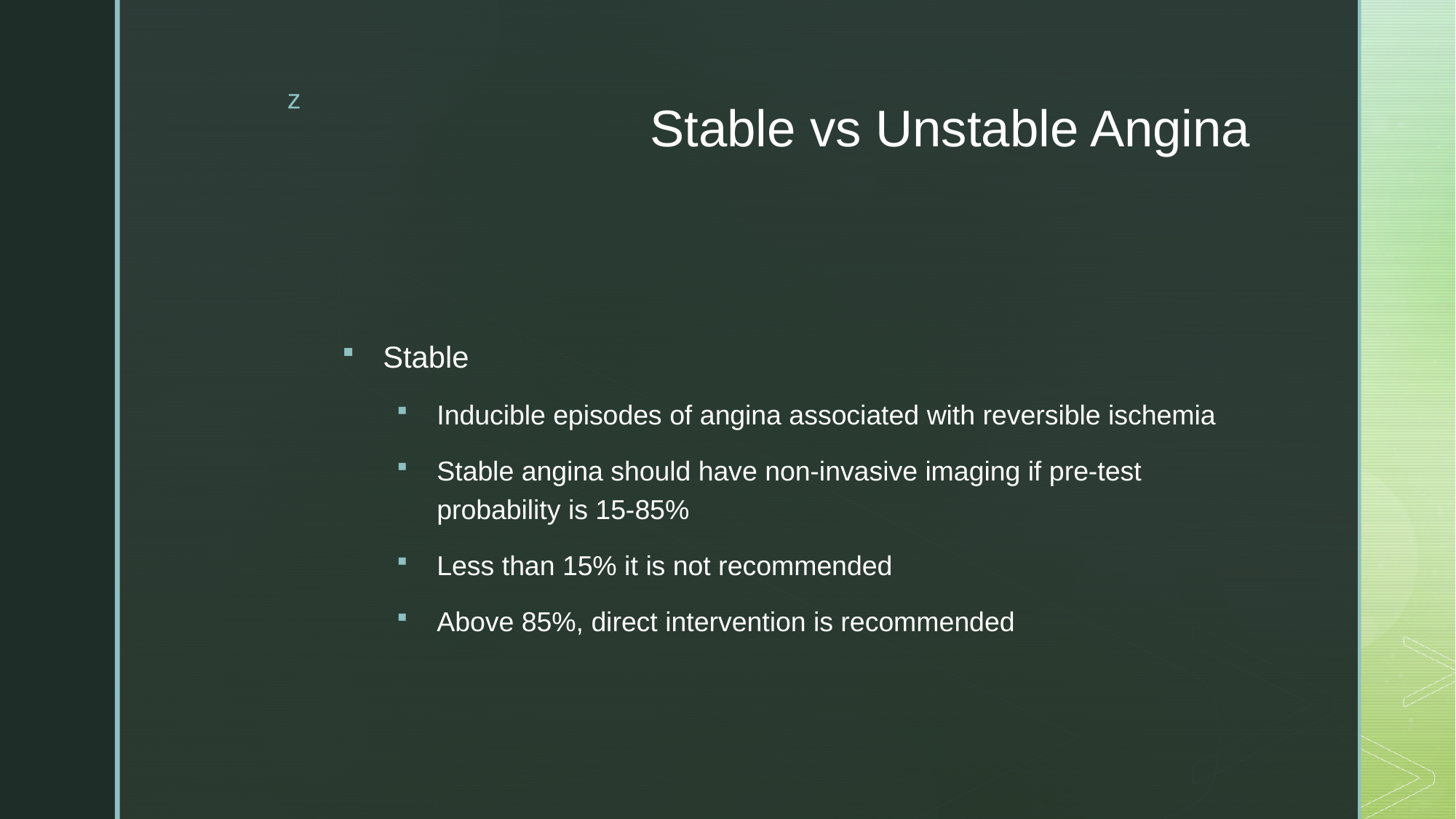

# Stable vs Unstable Angina
Stable
Inducible episodes of angina associated with reversible ischemia
Stable angina should have non-invasive imaging if pre-test probability is 15-85%
Less than 15% it is not recommended
Above 85%, direct intervention is recommended